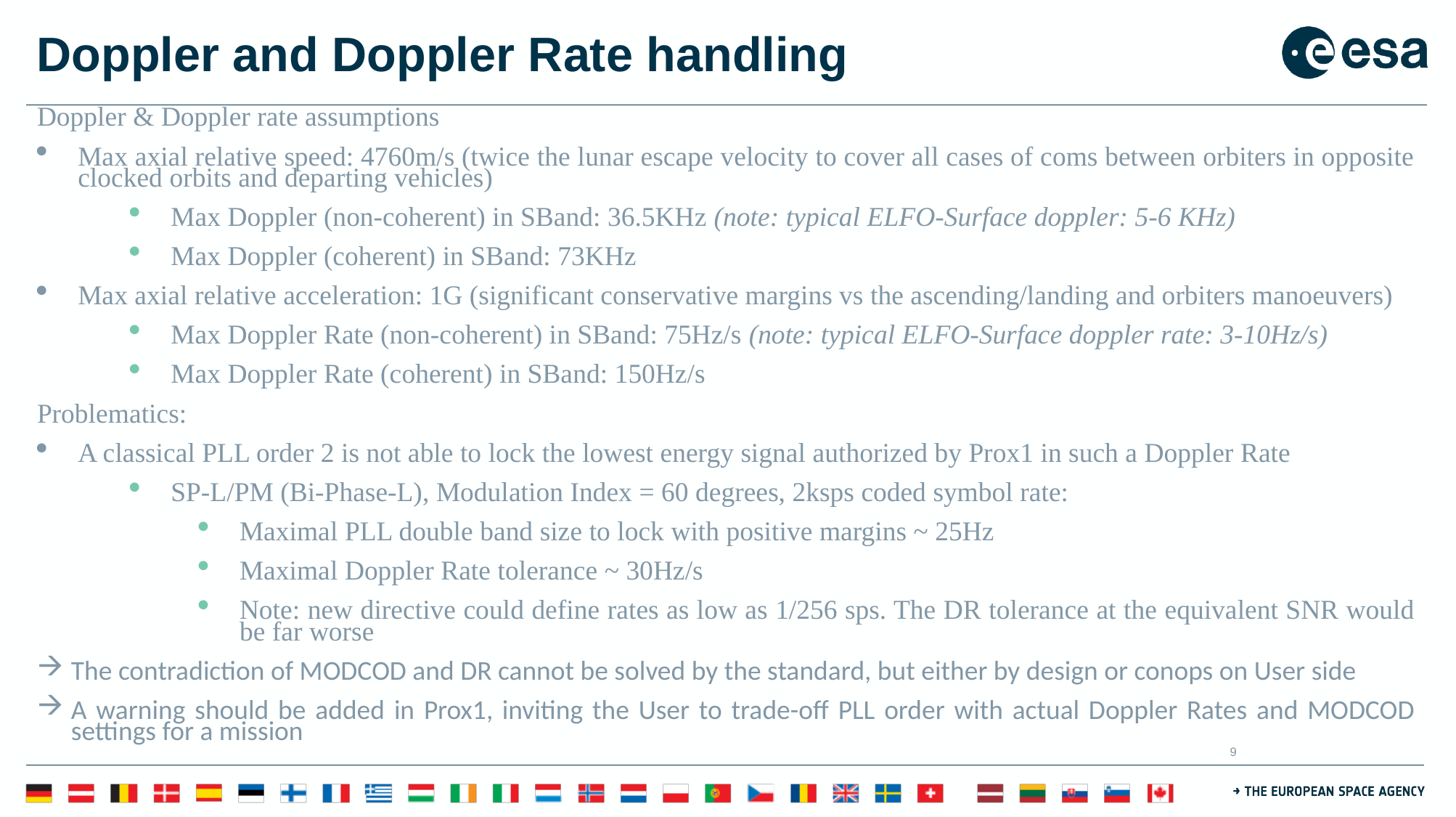

# Doppler and Doppler Rate handling
Doppler & Doppler rate assumptions
Max axial relative speed: 4760m/s (twice the lunar escape velocity to cover all cases of coms between orbiters in opposite clocked orbits and departing vehicles)
Max Doppler (non-coherent) in SBand: 36.5KHz (note: typical ELFO-Surface doppler: 5-6 KHz)
Max Doppler (coherent) in SBand: 73KHz
Max axial relative acceleration: 1G (significant conservative margins vs the ascending/landing and orbiters manoeuvers)
Max Doppler Rate (non-coherent) in SBand: 75Hz/s (note: typical ELFO-Surface doppler rate: 3-10Hz/s)
Max Doppler Rate (coherent) in SBand: 150Hz/s
Problematics:
A classical PLL order 2 is not able to lock the lowest energy signal authorized by Prox1 in such a Doppler Rate
SP-L/PM (Bi-Phase-L), Modulation Index = 60 degrees, 2ksps coded symbol rate:
Maximal PLL double band size to lock with positive margins ~ 25Hz
Maximal Doppler Rate tolerance ~ 30Hz/s
Note: new directive could define rates as low as 1/256 sps. The DR tolerance at the equivalent SNR would be far worse
The contradiction of MODCOD and DR cannot be solved by the standard, but either by design or conops on User side
A warning should be added in Prox1, inviting the User to trade-off PLL order with actual Doppler Rates and MODCOD settings for a mission